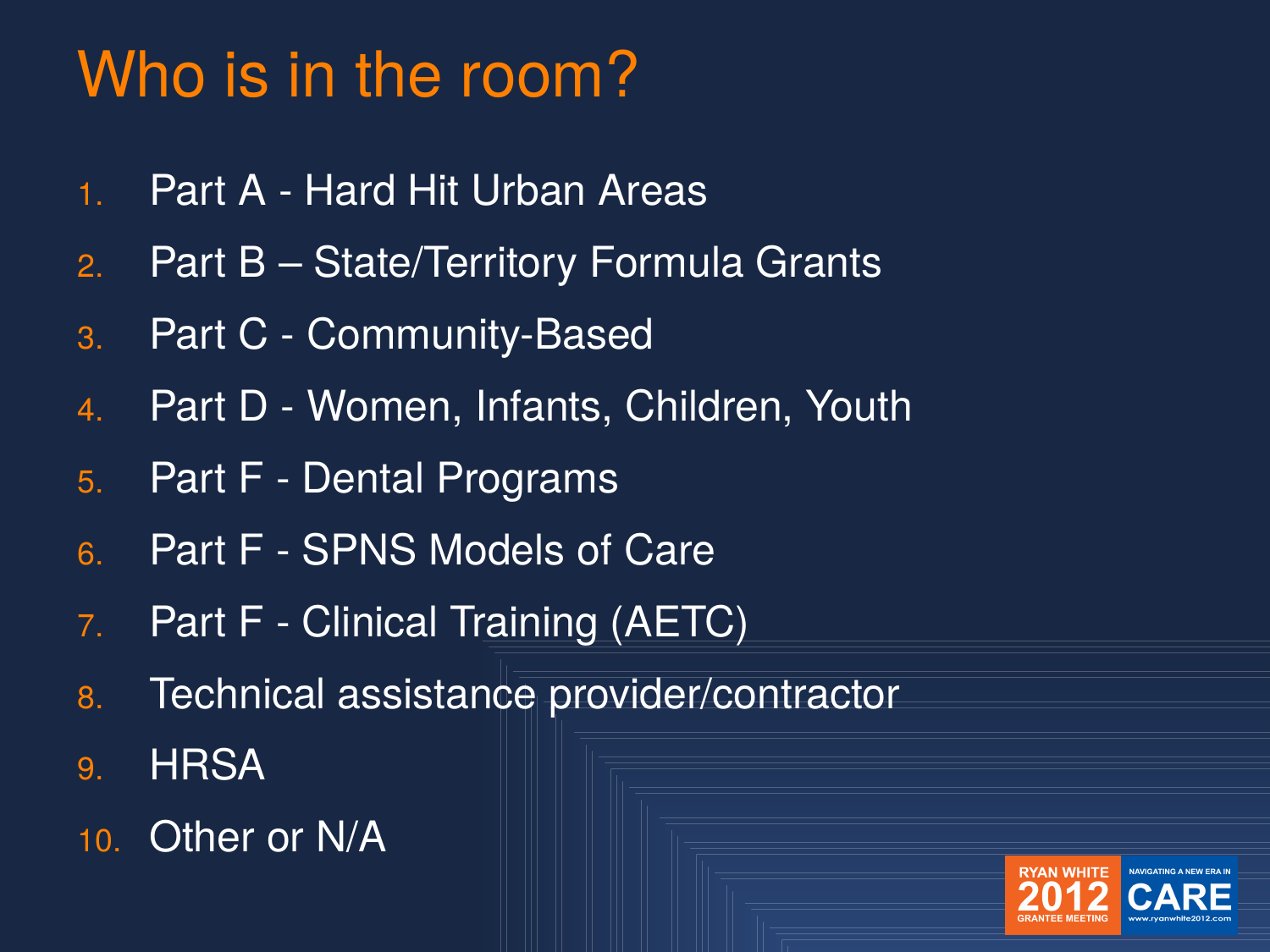

# Who is in the room?
Part A - Hard Hit Urban Areas
Part B – State/Territory Formula Grants
Part C - Community-Based
Part D - Women, Infants, Children, Youth
Part F - Dental Programs
Part F - SPNS Models of Care
Part F - Clinical Training (AETC)
Technical assistance provider/contractor
HRSA
Other or N/A